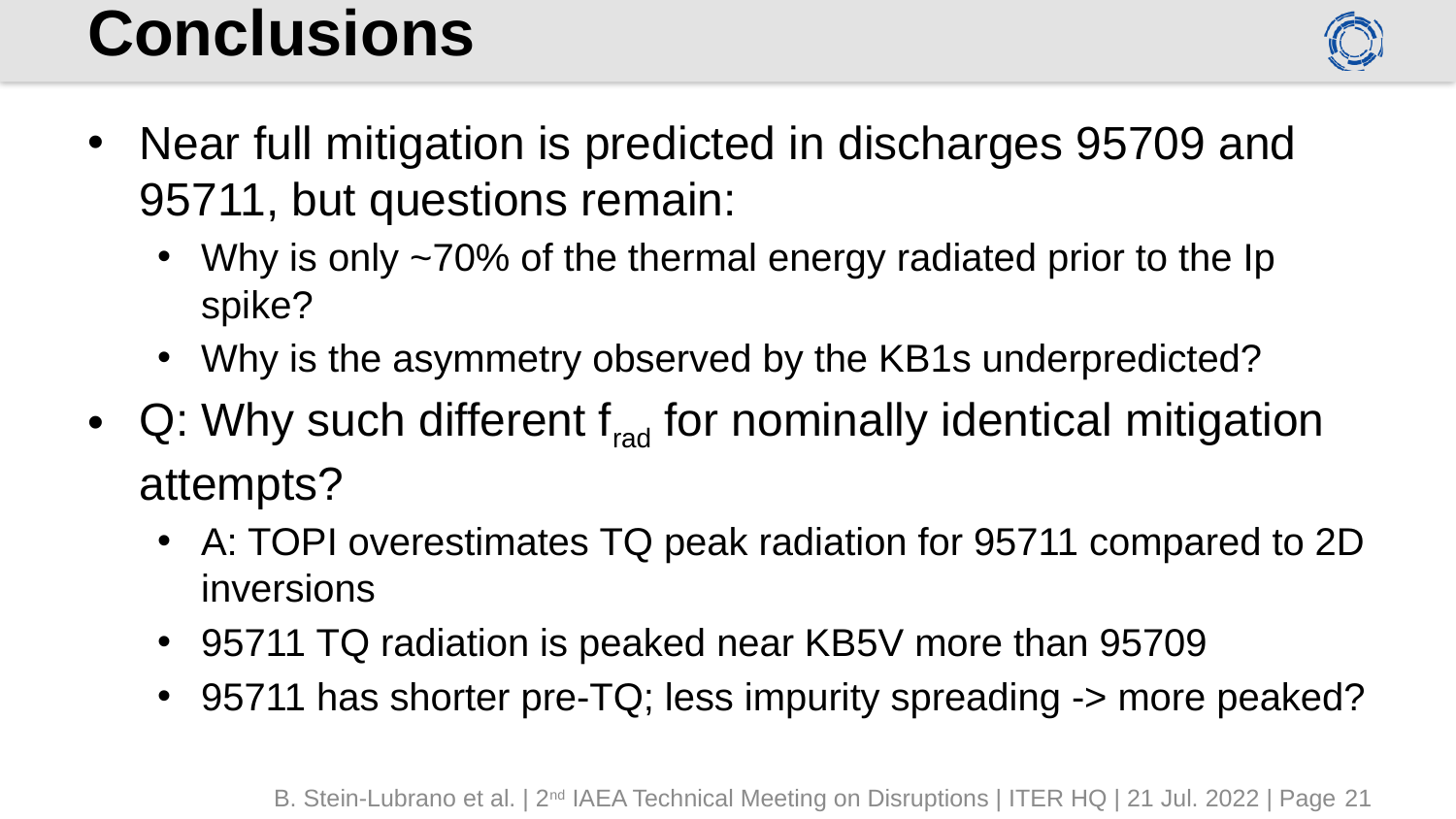

# Conclusions
Near full mitigation is predicted in discharges 95709 and 95711, but questions remain:
Why is only ~70% of the thermal energy radiated prior to the Ip spike?
Why is the asymmetry observed by the KB1s underpredicted?
Q: Why such different frad for nominally identical mitigation attempts?
A: TOPI overestimates TQ peak radiation for 95711 compared to 2D inversions
95711 TQ radiation is peaked near KB5V more than 95709
95711 has shorter pre-TQ; less impurity spreading -> more peaked?
B. Stein-Lubrano et al. | 2nd IAEA Technical Meeting on Disruptions | ITER HQ | 21 Jul. 2022 | Page 21